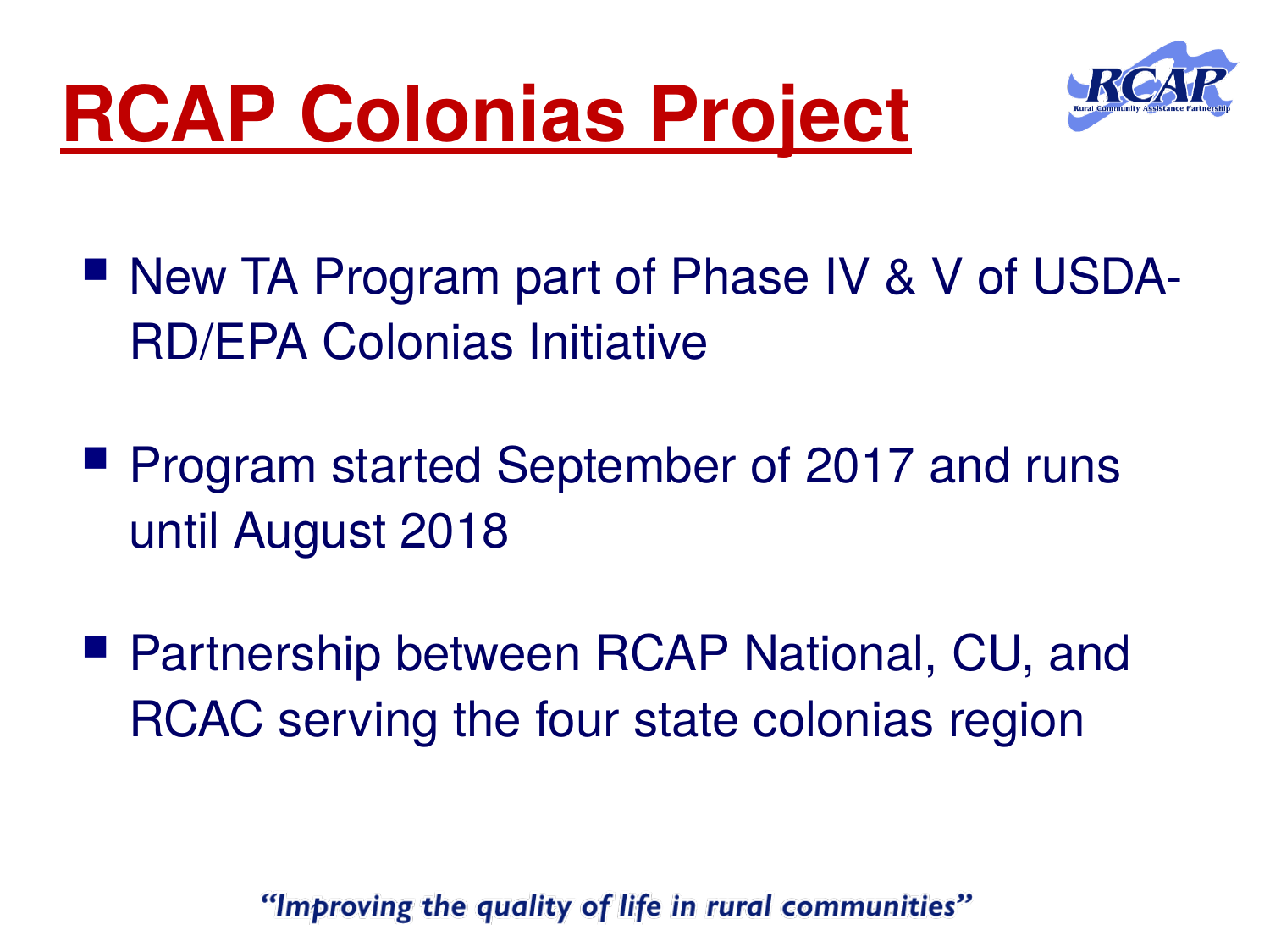

# RCAP Colonias Project
New TA Program part of Phase IV & V of USDA-RD/EPA Colonias Initiative

Program started September of 2017 and runs until August 2018

Partnership between RCAP National, CU, and RCAC serving the four state colonias region